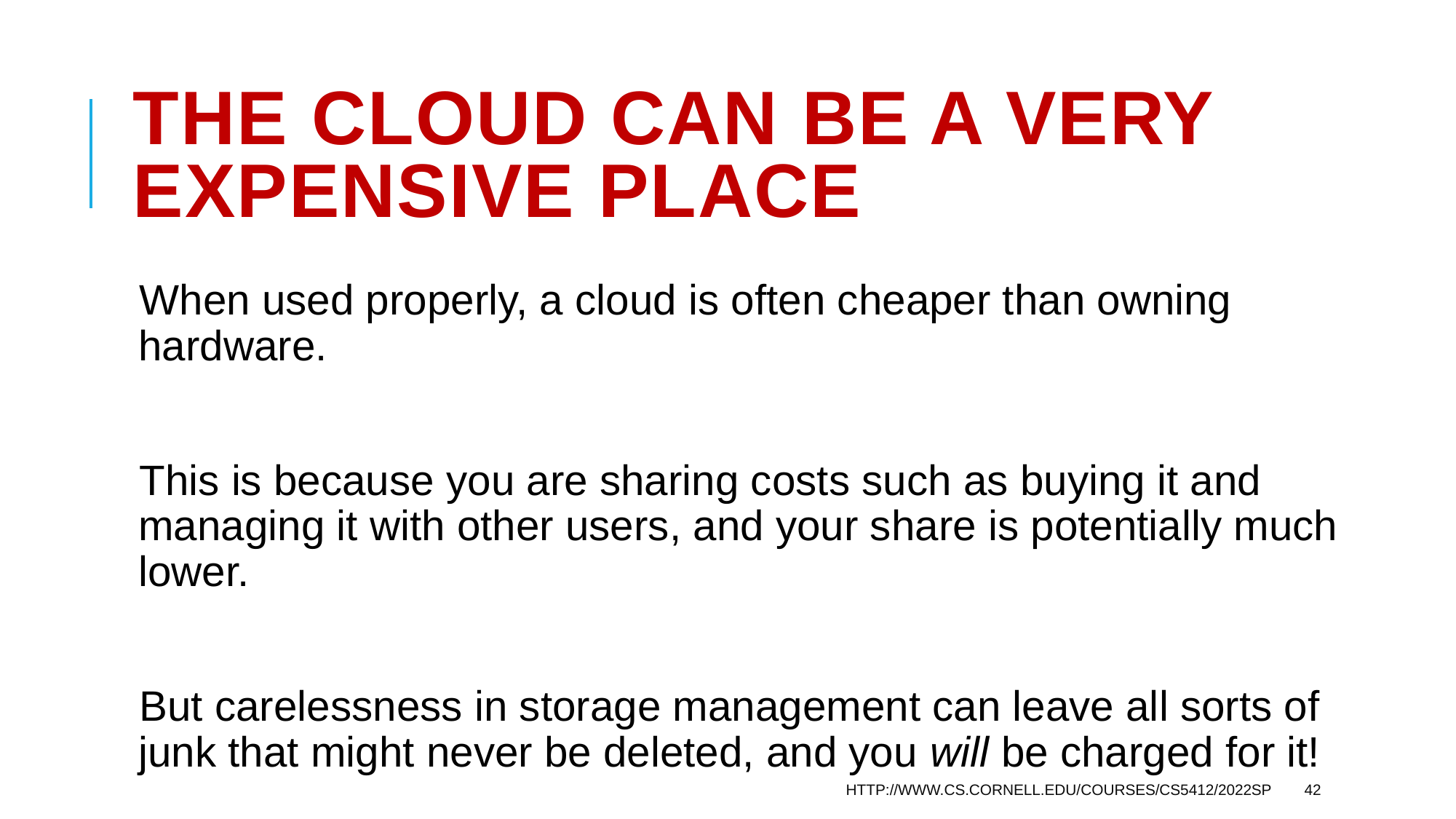

# The cloud can be a very expensive place
When used properly, a cloud is often cheaper than owning hardware.

This is because you are sharing costs such as buying it and managing it with other users, and your share is potentially much lower.

But carelessness in storage management can leave all sorts of junk that might never be deleted, and you will be charged for it!
http://www.cs.cornell.edu/courses/cs5412/2022sp
42